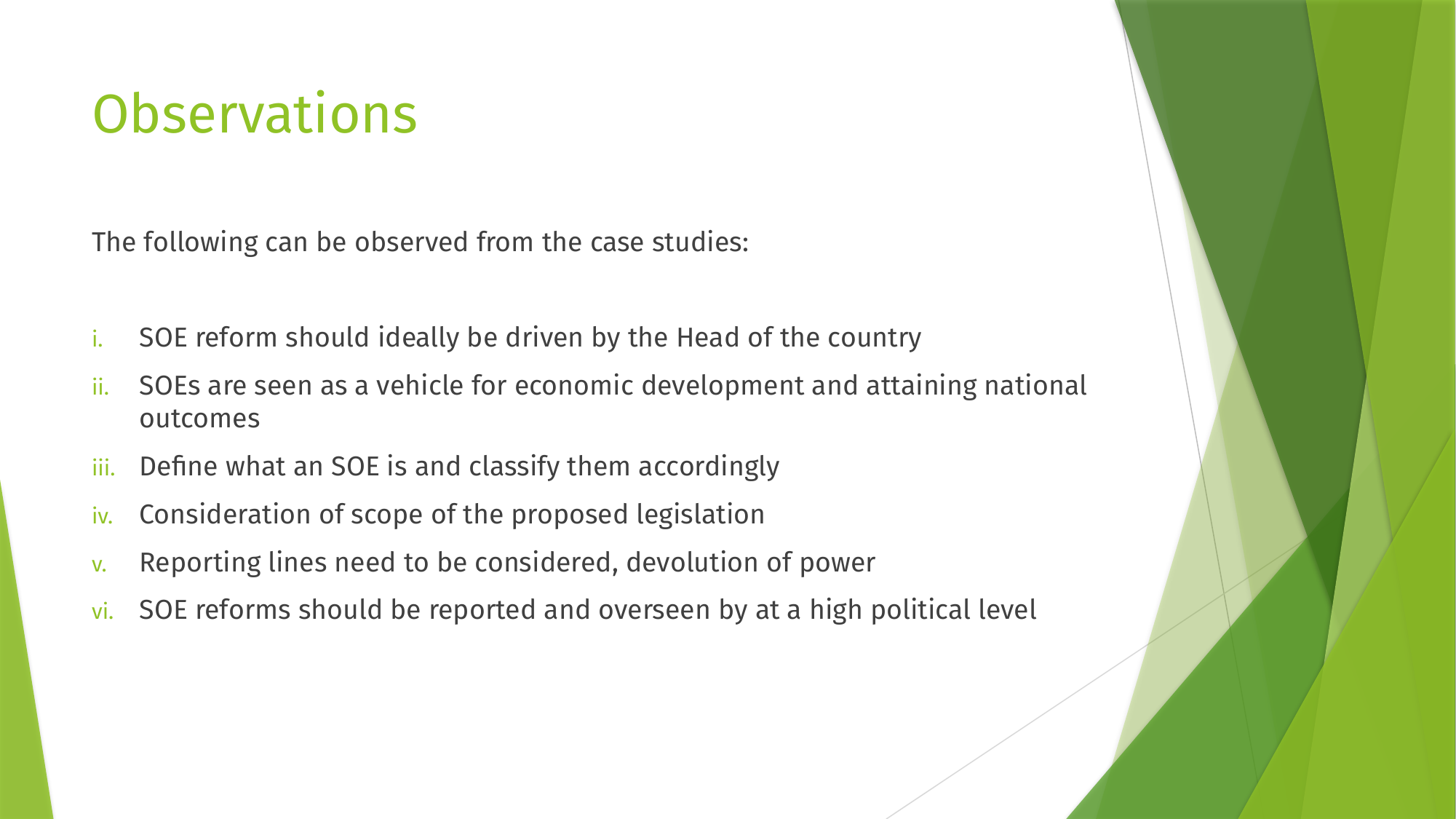

# Observations
The following can be observed from the case studies:

SOE reform should ideally be driven by the Head of the country
SOEs are seen as a vehicle for economic development and attaining national outcomes
Define what an SOE is and classify them accordingly
Consideration of scope of the proposed legislation
Reporting lines need to be considered, devolution of power
SOE reforms should be reported and overseen by at a high political level